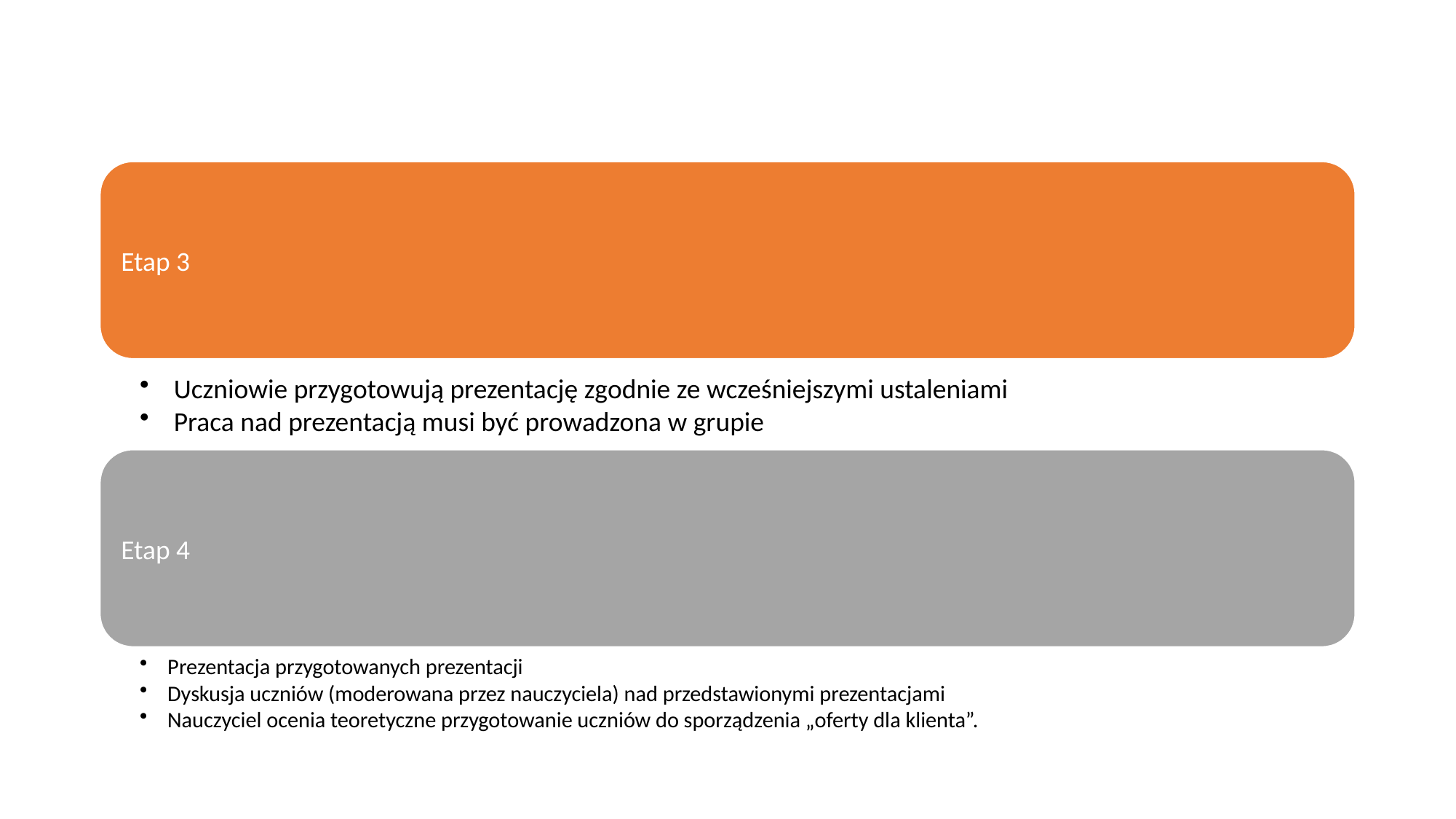

Etap 3
Uczniowie przygotowują prezentację zgodnie ze wcześniejszymi ustaleniami
Etap 4
Prezentacja przygotowanych prezentacji
Dyskusja uczniów (moderowana przez nauczyciela) nad przedstawionymi prezentacjami
Nauczyciel ocenia teoretyczne przygotowanie uczniów do sporządzenia „oferty dla klienta”.
Praca nad prezentacją musi być prowadzona w grupie